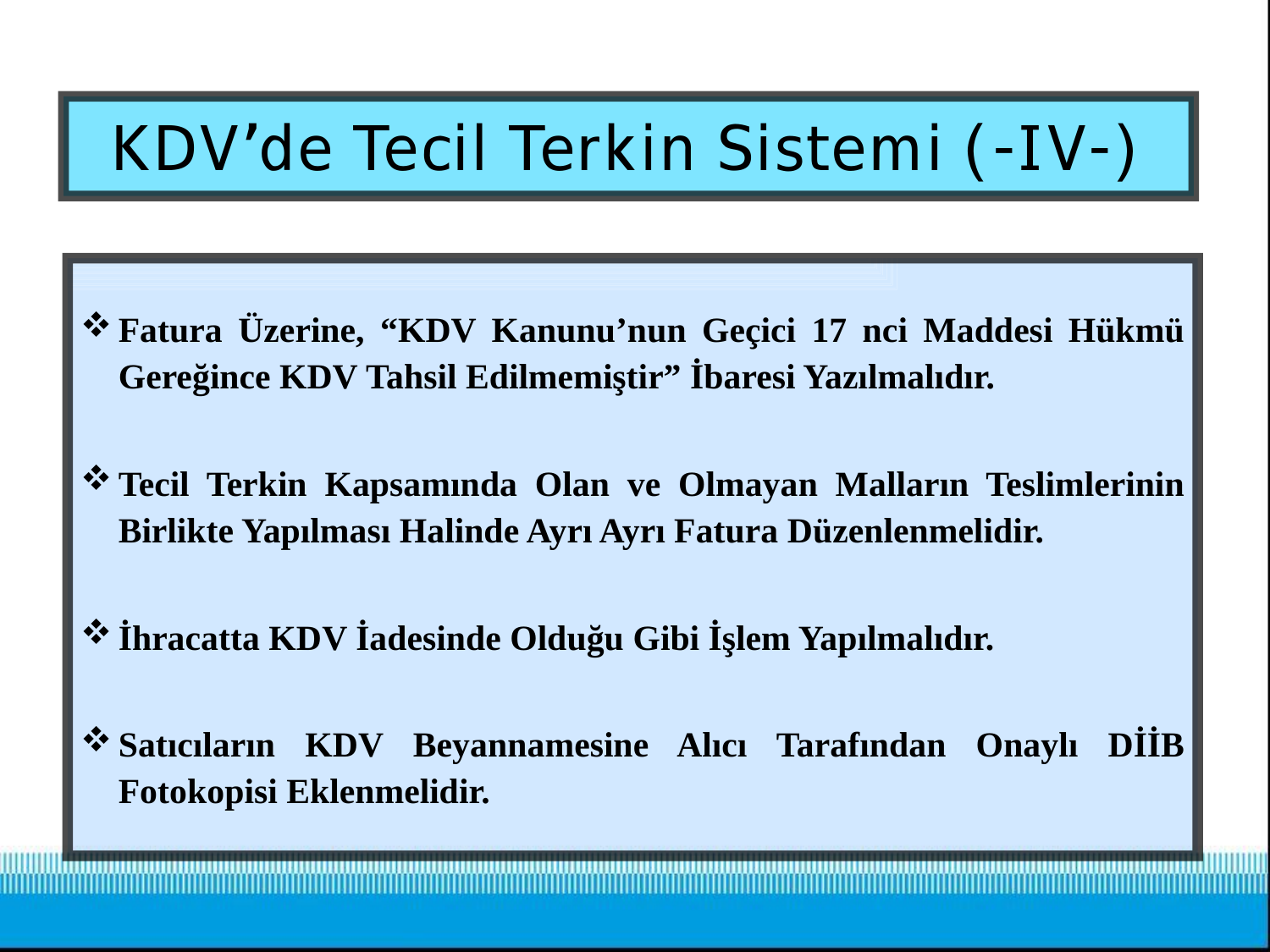

# KDV’de Tecil Terkin Sistemi (-IV-)
Fatura Üzerine, “KDV Kanunu’nun Geçici 17 nci Maddesi Hükmü Gereğince KDV Tahsil Edilmemiştir” İbaresi Yazılmalıdır.

Tecil Terkin Kapsamında Olan ve Olmayan Malların Teslimlerinin Birlikte Yapılması Halinde Ayrı Ayrı Fatura Düzenlenmelidir.

İhracatta KDV İadesinde Olduğu Gibi İşlem Yapılmalıdır.

Satıcıların KDV Beyannamesine Alıcı Tarafından Onaylı DİİB Fotokopisi Eklenmelidir.